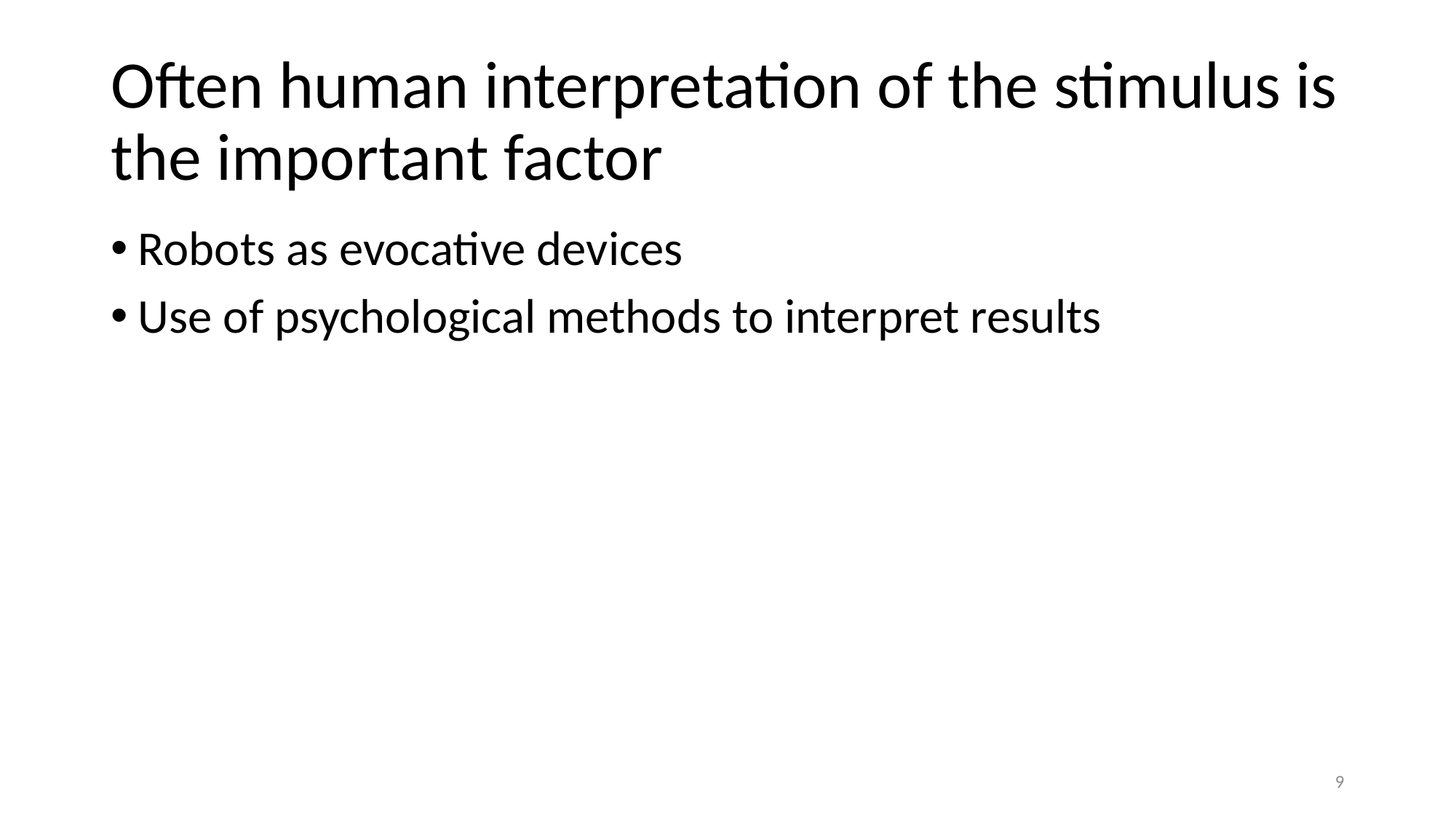

# Often human interpretation of the stimulus is the important factor
Robots as evocative devices
Use of psychological methods to interpret results

9